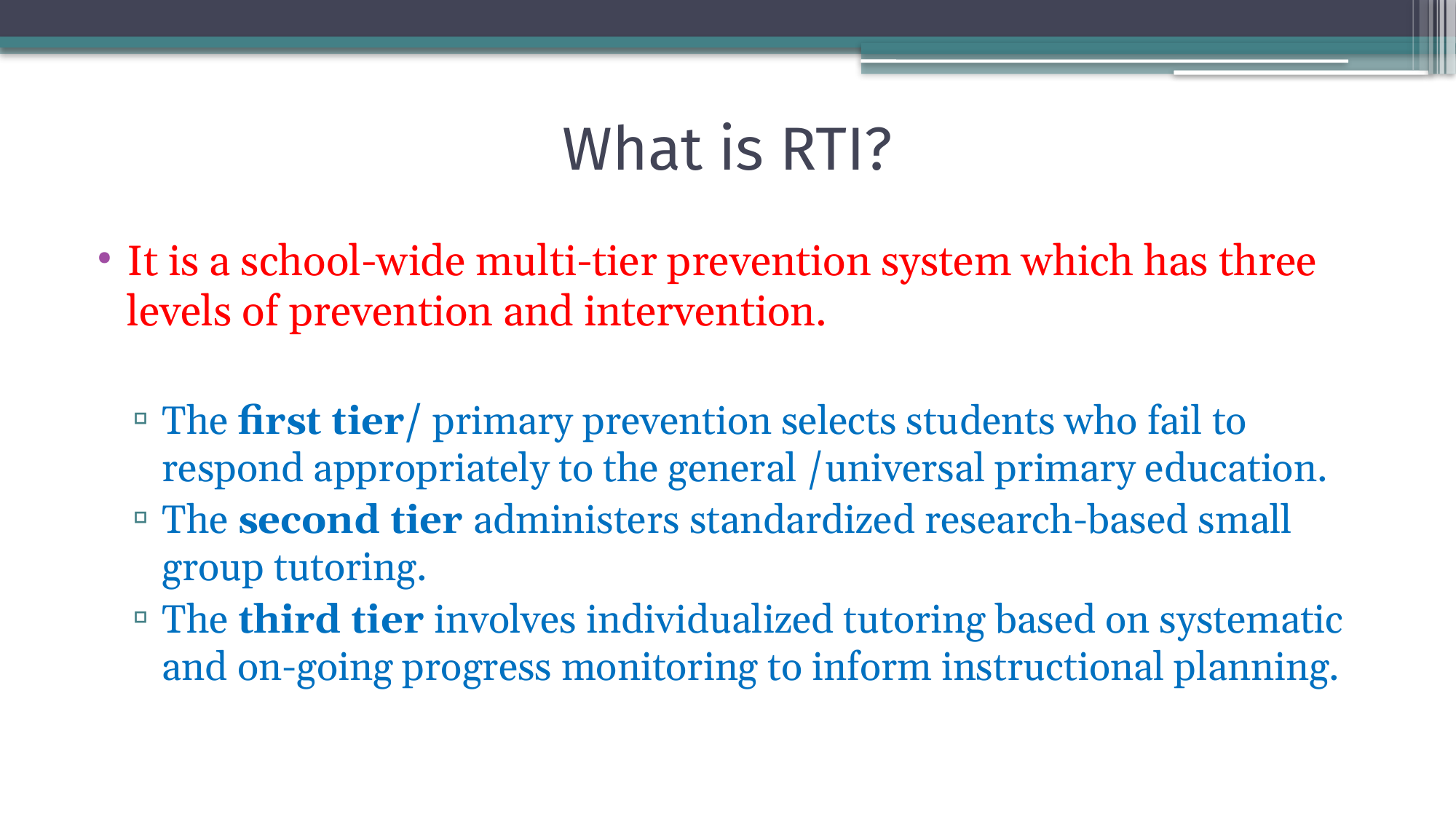

# What is RTI?
It is a school-wide multi-tier prevention system which has three levels of prevention and intervention.

The first tier/ primary prevention selects students who fail to respond appropriately to the general /universal primary education.
The second tier administers standardized research-based small group tutoring.
The third tier involves individualized tutoring based on systematic and on-going progress monitoring to inform instructional planning.